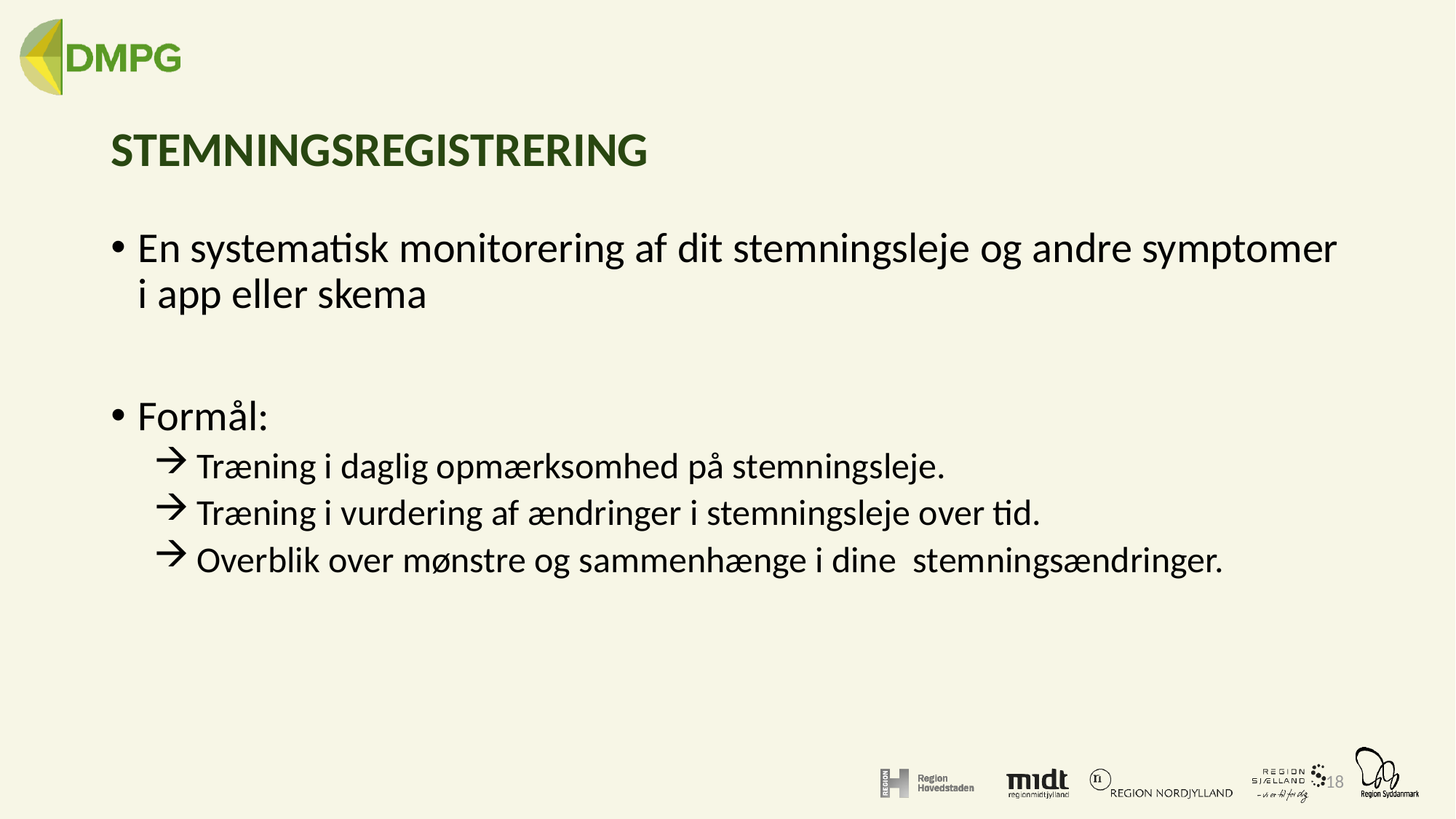

# STEMNINGSREGISTRERING
En systematisk monitorering af dit stemningsleje og andre symptomer i app eller skema

Formål:
Træning i daglig opmærksomhed på stemningsleje.
Træning i vurdering af ændringer i stemningsleje over tid.
Overblik over mønstre og sammenhænge i dine  stemningsændringer.

18